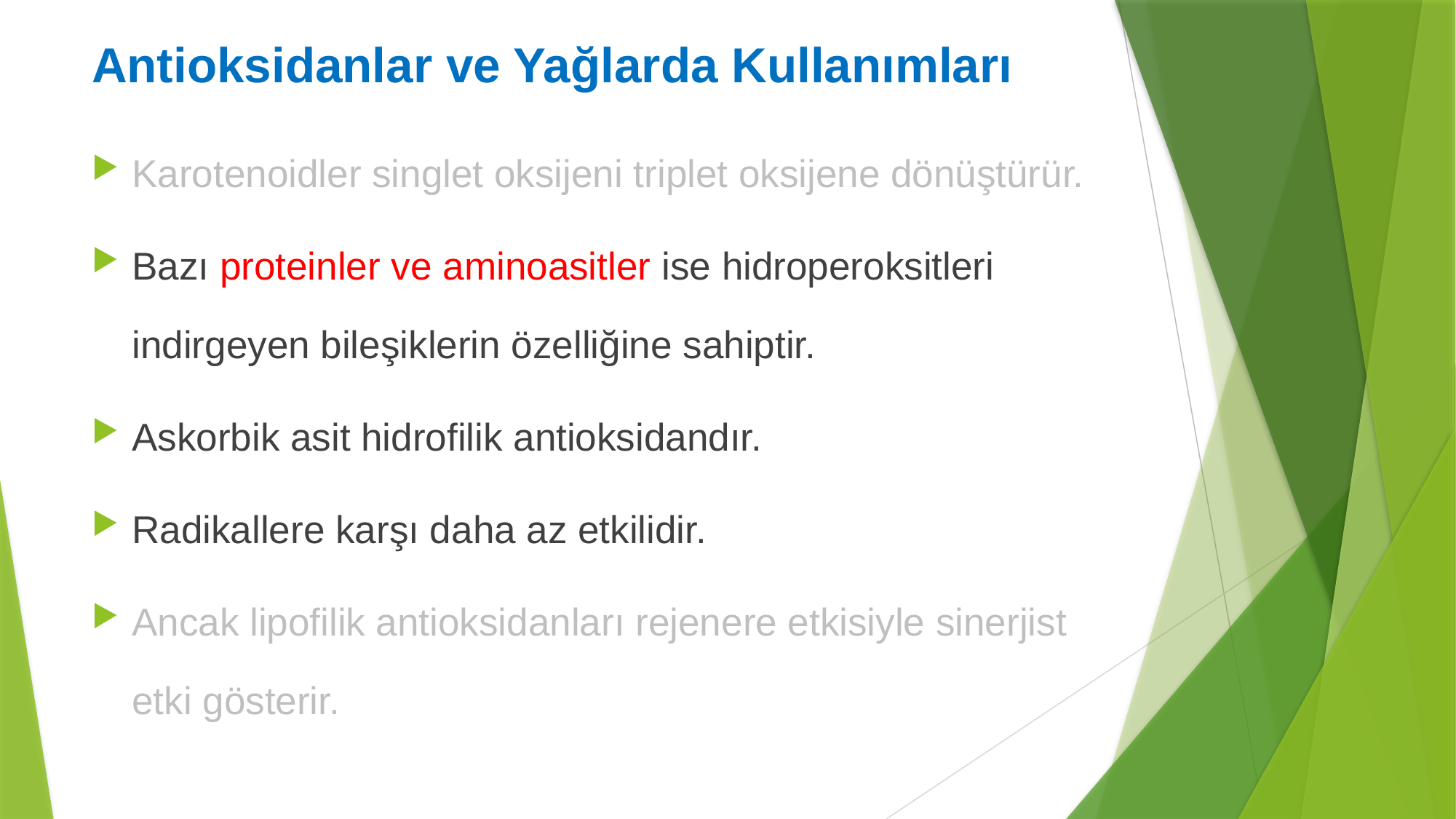

Antioksidanlar ve Yağlarda Kullanımları
Karotenoidler singlet oksijeni triplet oksijene dönüştürür.
Bazı proteinler ve aminoasitler ise hidroperoksitleri indirgeyen bileşiklerin özelliğine sahiptir.
Askorbik asit hidrofilik antioksidandır.
Radikallere karşı daha az etkilidir.
Ancak lipofilik antioksidanları rejenere etkisiyle sinerjist etki gösterir.